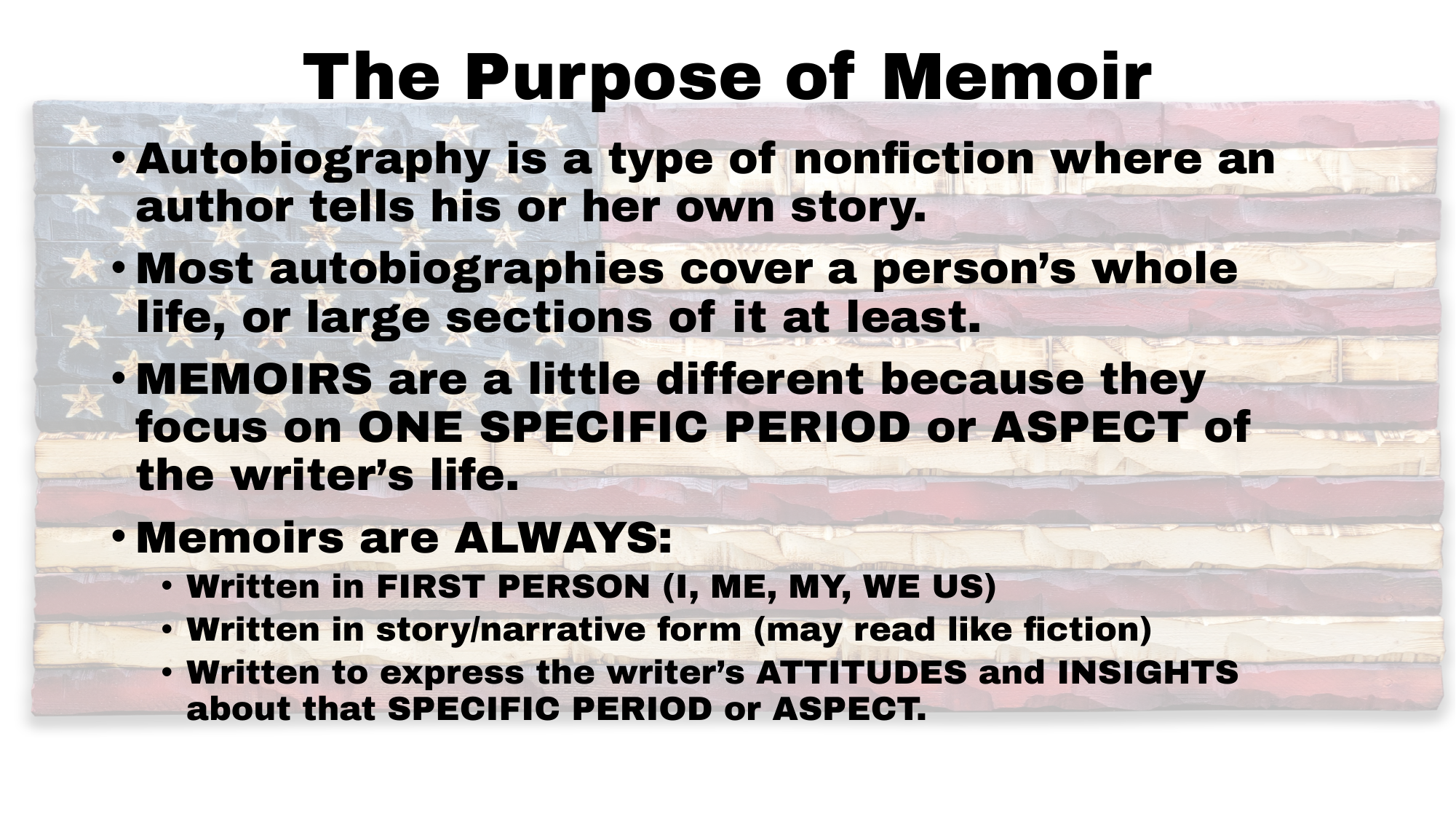

# The Purpose of Memoir
Autobiography is a type of nonfiction where an author tells his or her own story.
Most autobiographies cover a person’s whole life, or large sections of it at least.
MEMOIRS are a little different because they focus on ONE SPECIFIC PERIOD or ASPECT of the writer’s life.
Memoirs are ALWAYS:
Written in FIRST PERSON (I, ME, MY, WE US)
Written in story/narrative form (may read like fiction)
Written to express the writer’s ATTITUDES and INSIGHTS about that SPECIFIC PERIOD or ASPECT.